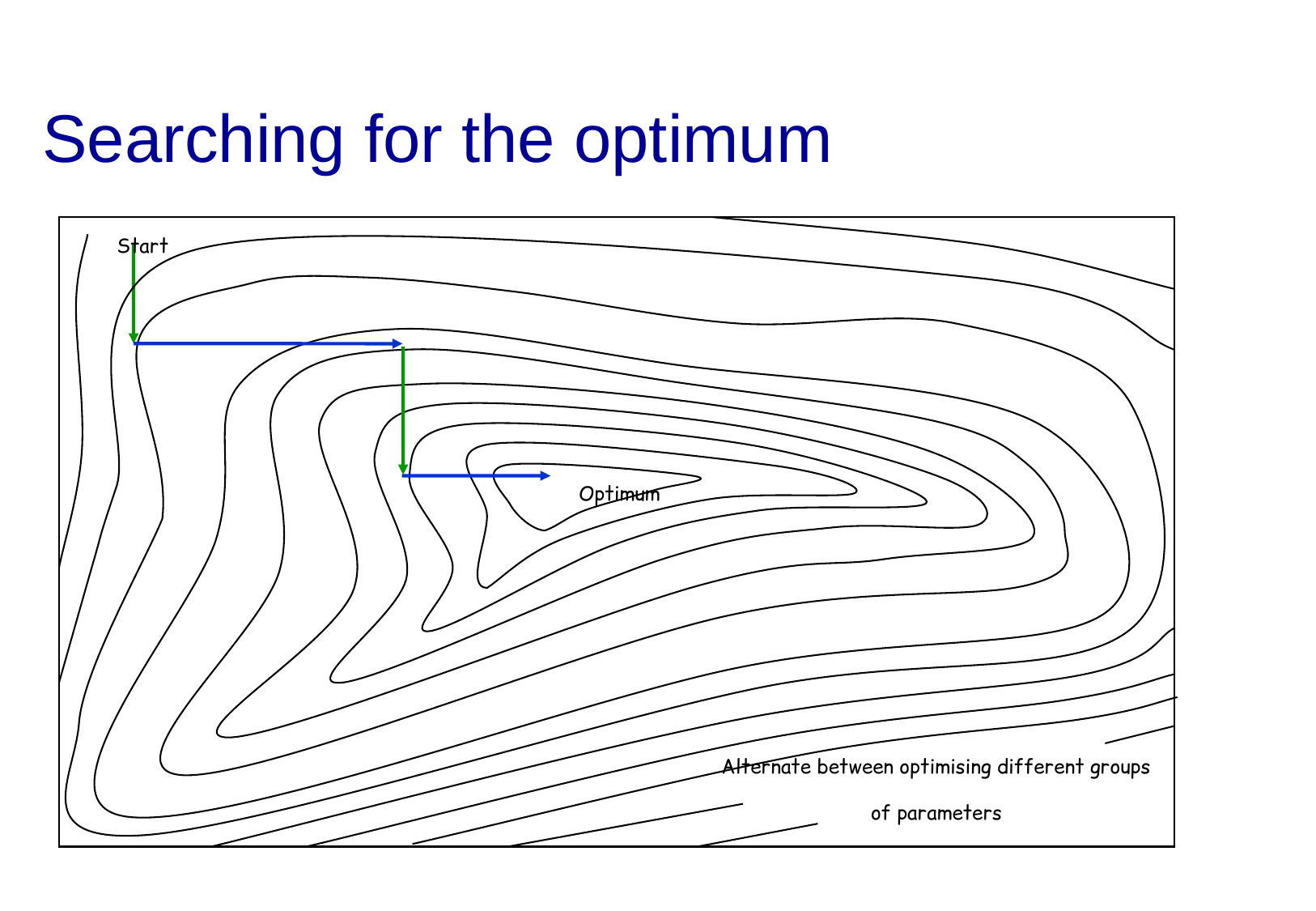

# Searching for the optimum
Start

Optimum

Alternate between optimising different groups of parameters